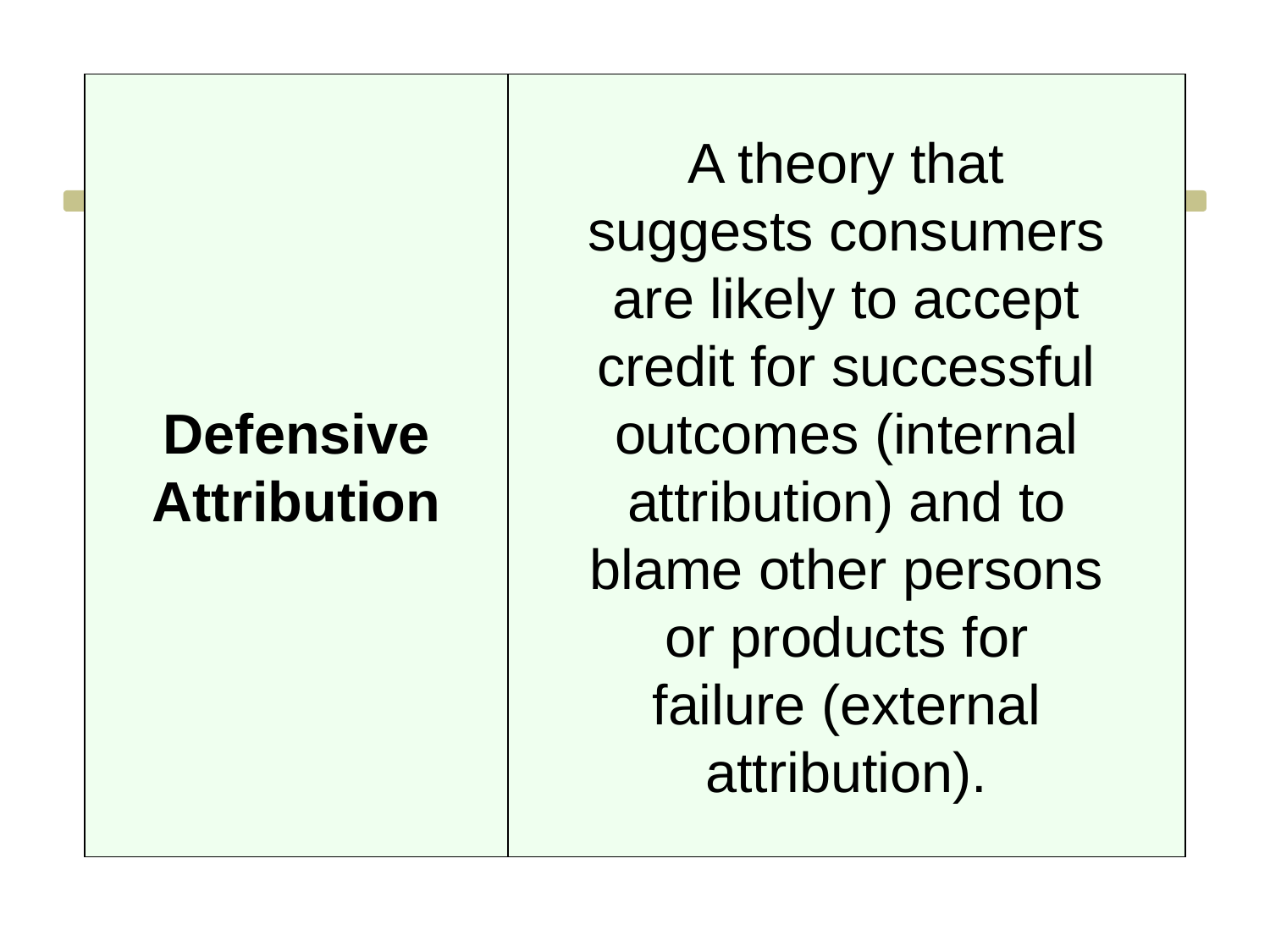

Defensive Attribution
A theory that suggests consumers are likely to accept credit for successful outcomes (internal attribution) and to blame other persons or products for failure (external attribution).